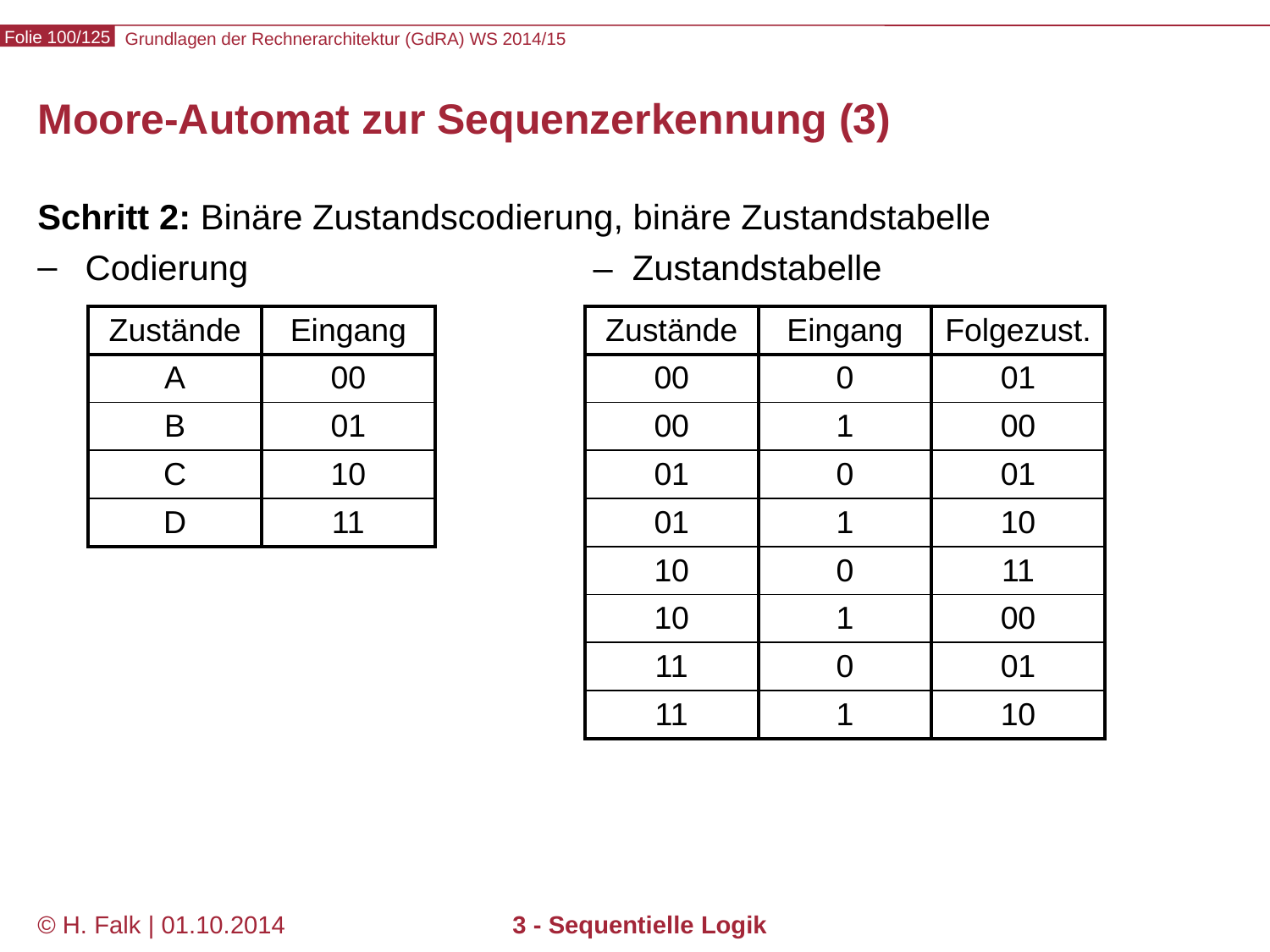

# Moore-Automat zur Sequenzerkennung (3)
Schritt 2: Binäre Zustandscodierung, binäre Zustandstabelle
Codierung			–  Zustandstabelle
| Zustände | Eingang |
| --- | --- |
| A | 00 |
| B | 01 |
| C | 10 |
| D | 11 |
| Zustände | Eingang | Folgezust. |
| --- | --- | --- |
| 00 | 0 | 01 |
| 00 | 1 | 00 |
| 01 | 0 | 01 |
| 01 | 1 | 10 |
| 10 | 0 | 11 |
| 10 | 1 | 00 |
| 11 | 0 | 01 |
| 11 | 1 | 10 |
© H. Falk | 01.10.2014
3 - Sequentielle Logik